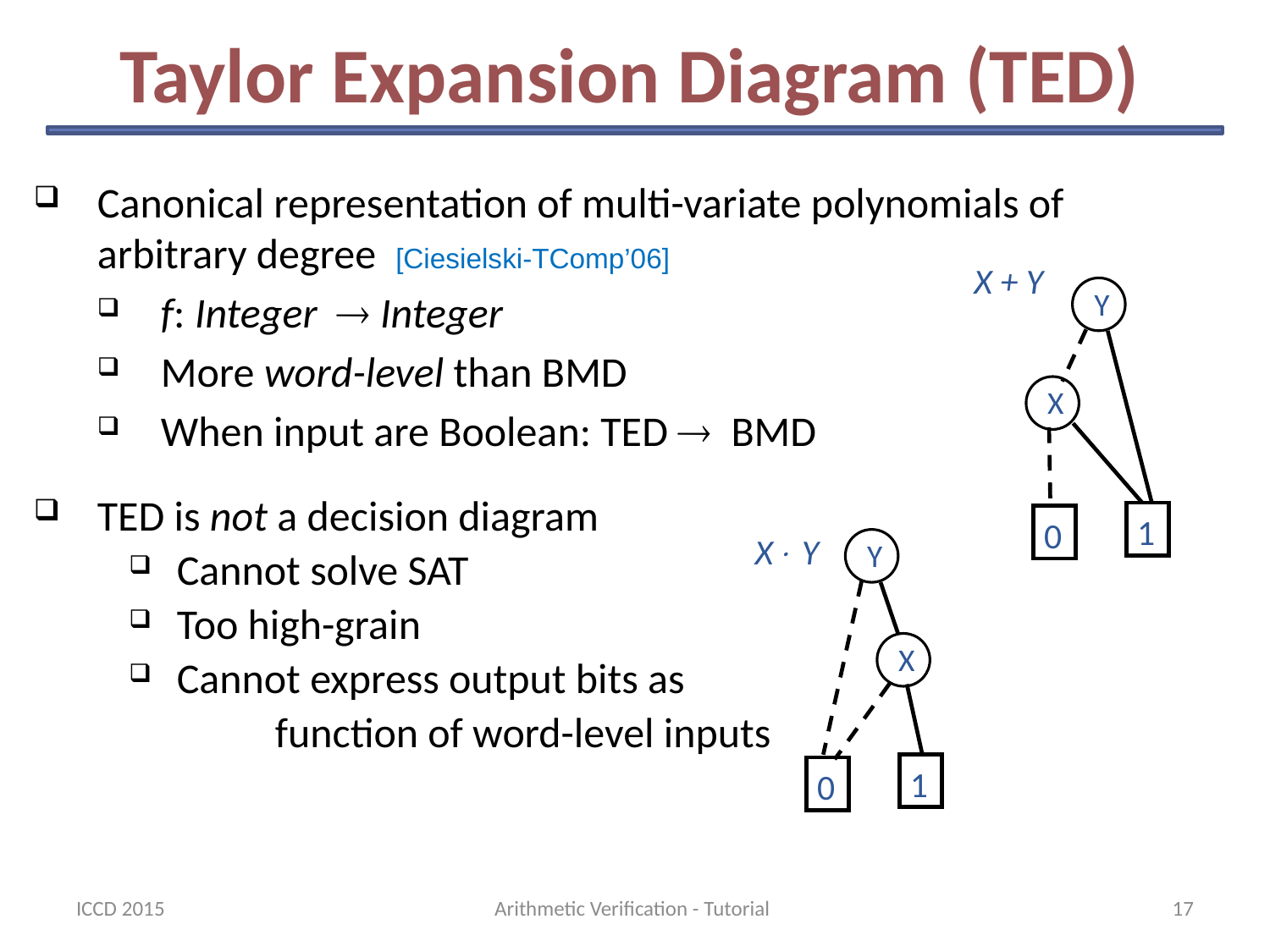

# Taylor Expansion Diagram (TED)
Canonical representation of multi-variate polynomials of arbitrary degree  [Ciesielski-TComp’06]
f: Integer  → Integer
More word-level than BMD
When input are Boolean: TED →  BMD
TED is not a decision diagram
Cannot solve SAT
Too high-grain
Cannot express output bits as
	  function of word-level inputs

X + Y

Y

X

1

0
X⋅ Y

Y

X

1

0
ICCD 2015
Arithmetic Verification - Tutorial
17